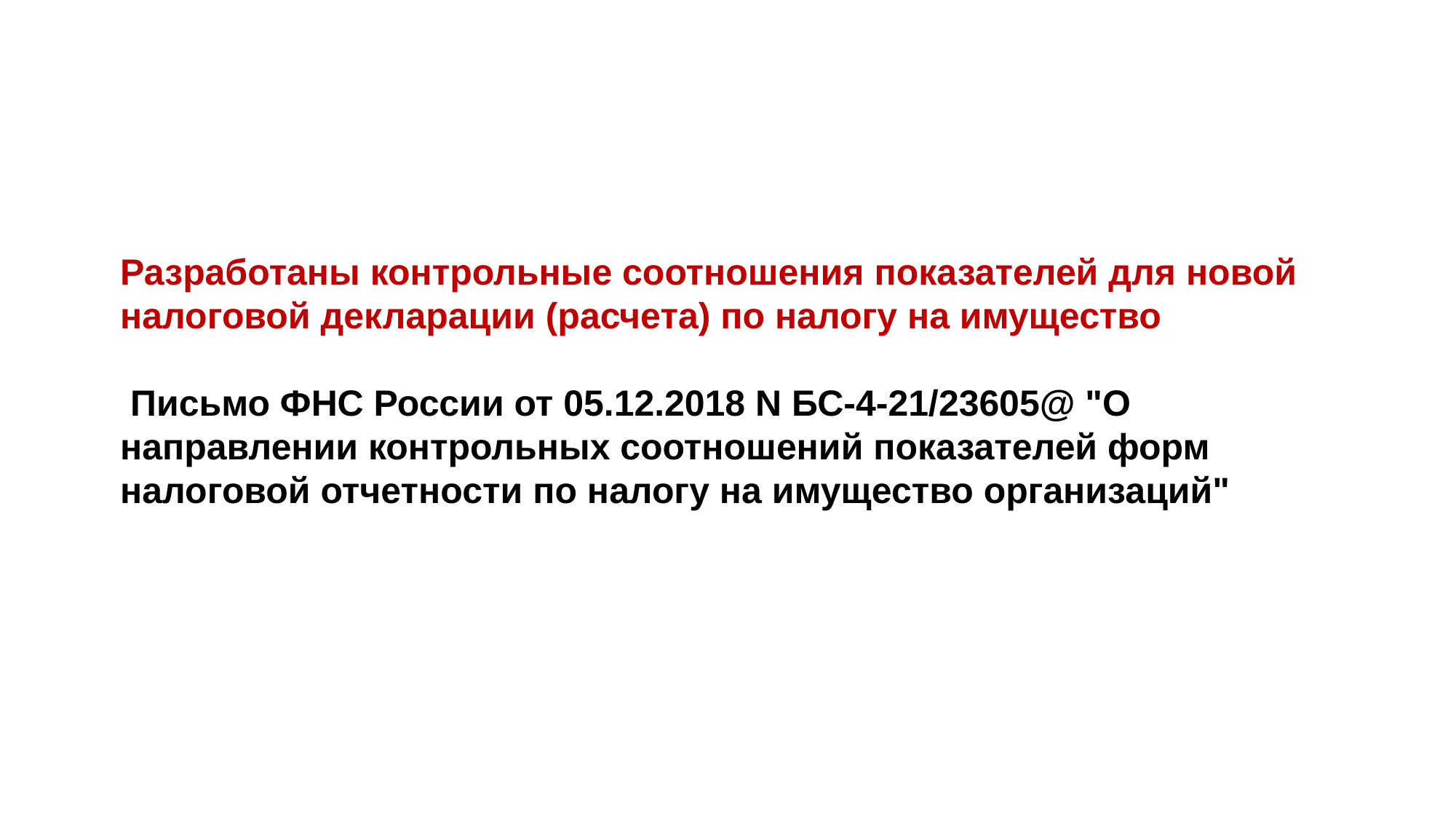

#

Разработаны контрольные соотношения показателей для новой налоговой декларации (расчета) по налогу на имущество

 Письмо ФНС России от 05.12.2018 N БС-4-21/23605@ "О направлении контрольных соотношений показателей форм налоговой отчетности по налогу на имущество организаций"